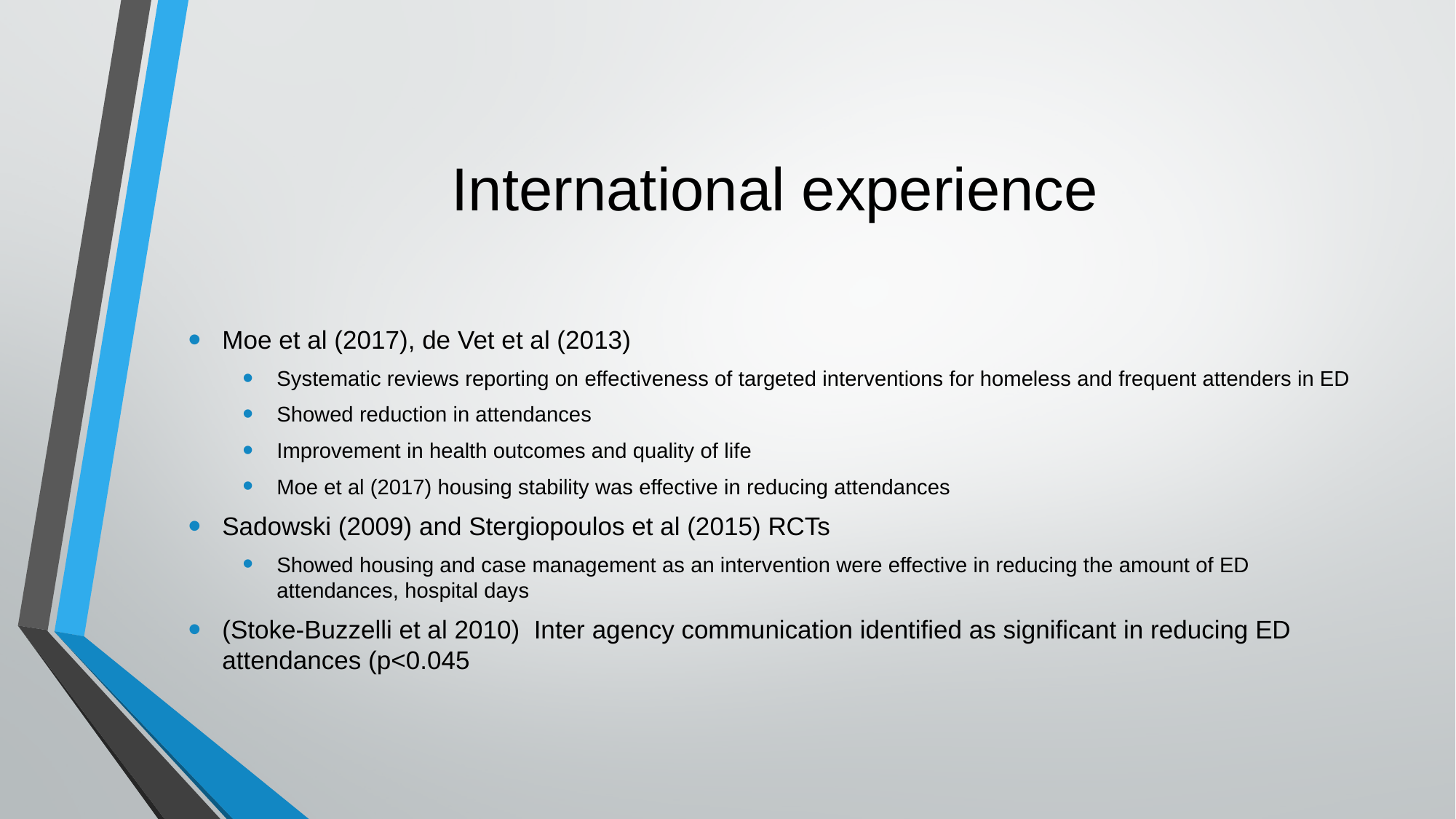

# International experience
Moe et al (2017), de Vet et al (2013)
Systematic reviews reporting on effectiveness of targeted interventions for homeless and frequent attenders in ED
Showed reduction in attendances
Improvement in health outcomes and quality of life
Moe et al (2017) housing stability was effective in reducing attendances
Sadowski (2009) and Stergiopoulos et al (2015) RCTs
Showed housing and case management as an intervention were effective in reducing the amount of ED attendances, hospital days
(Stoke-Buzzelli et al 2010)  Inter agency communication identified as significant in reducing ED attendances (p<0.045